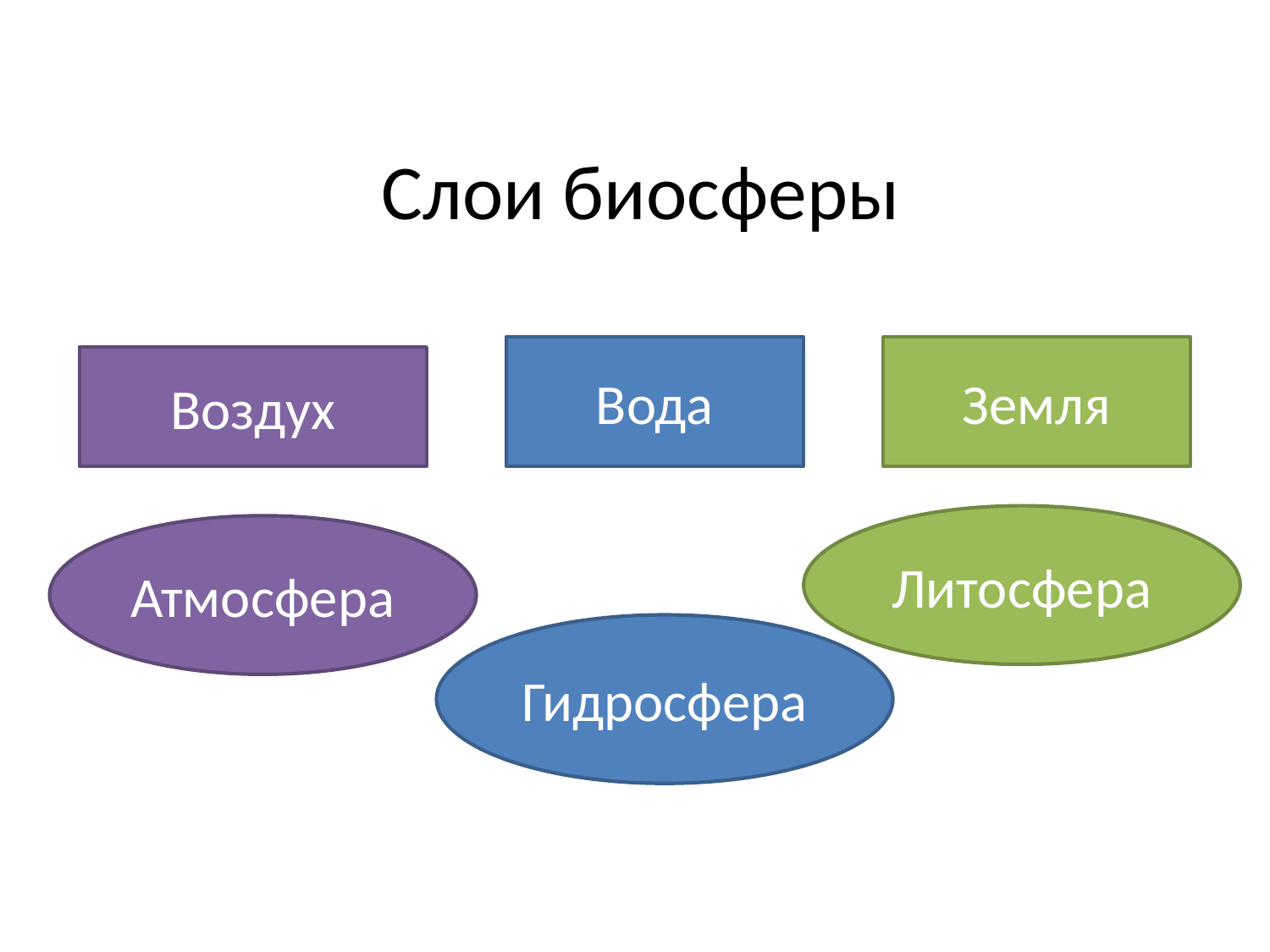

# Слои биосферы
Вода
Земля
Воздух
Литосфера
Атмосфера
Гидросфера